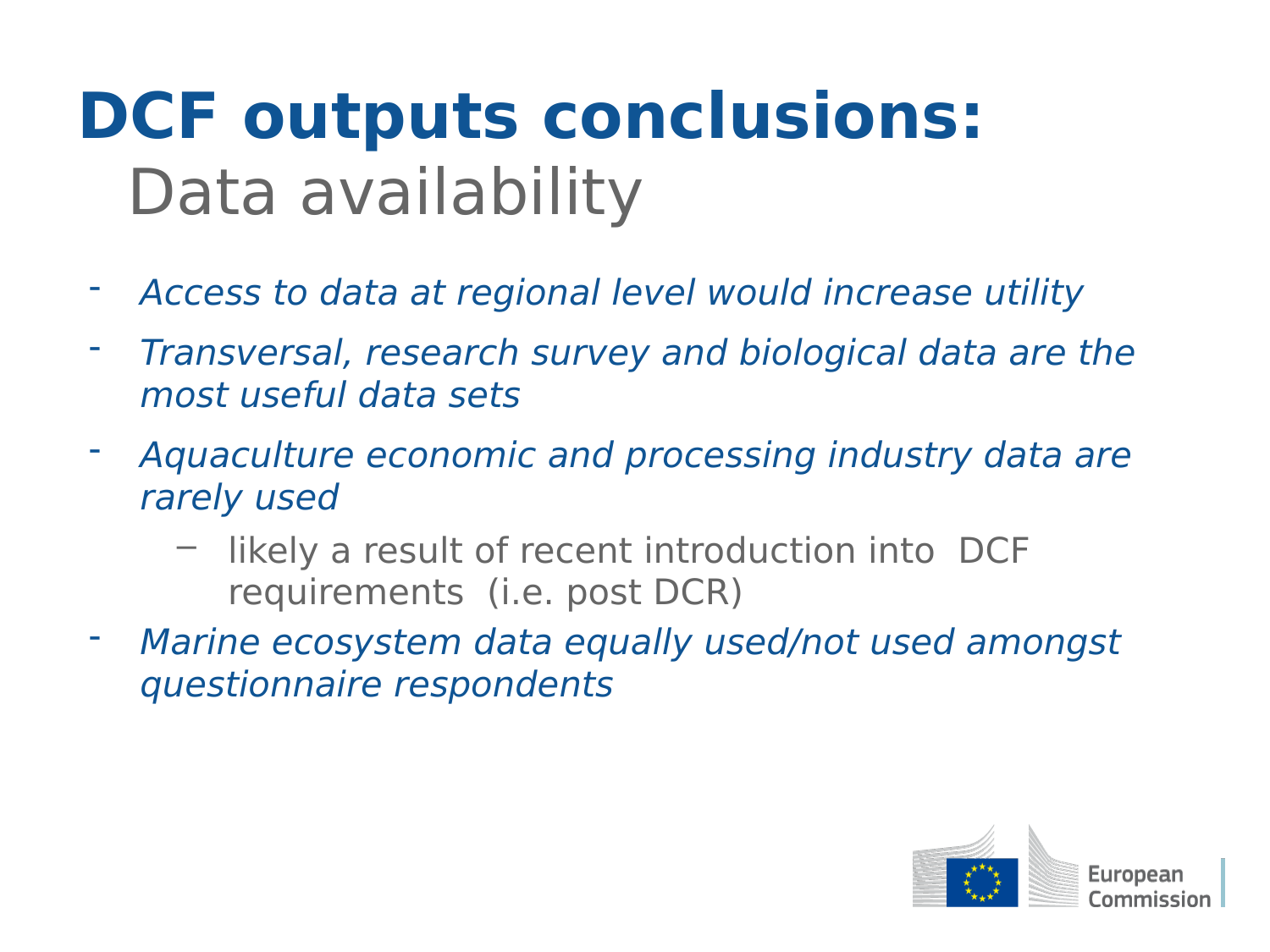

# DCF outputs conclusions: Data availability
Access to data at regional level would increase utility
Transversal, research survey and biological data are the most useful data sets
Aquaculture economic and processing industry data are rarely used
likely a result of recent introduction into  DCF requirements  (i.e. post DCR)
Marine ecosystem data equally used/not used amongst questionnaire respondents